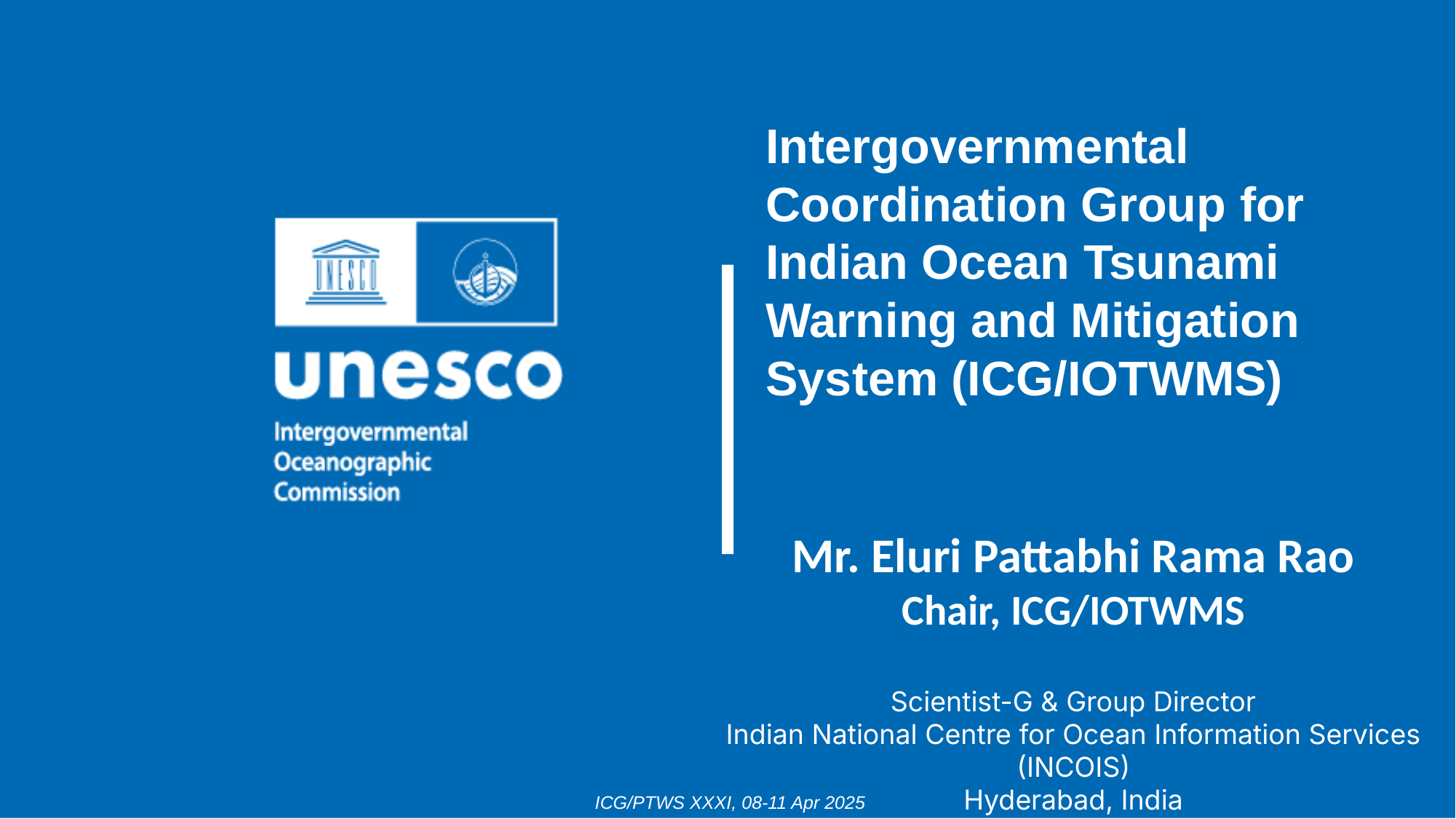

Intergovernmental Coordination Group for  Indian Ocean Tsunami Warning and Mitigation System (ICG/IOTWMS)
Mr. Eluri Pattabhi Rama Rao
Chair, ICG/IOTWMS

Scientist-G & Group Director
Indian National Centre for Ocean Information Services (INCOIS)
Hyderabad, India

ICG/PTWS XXXI, 08-11 Apr 2025